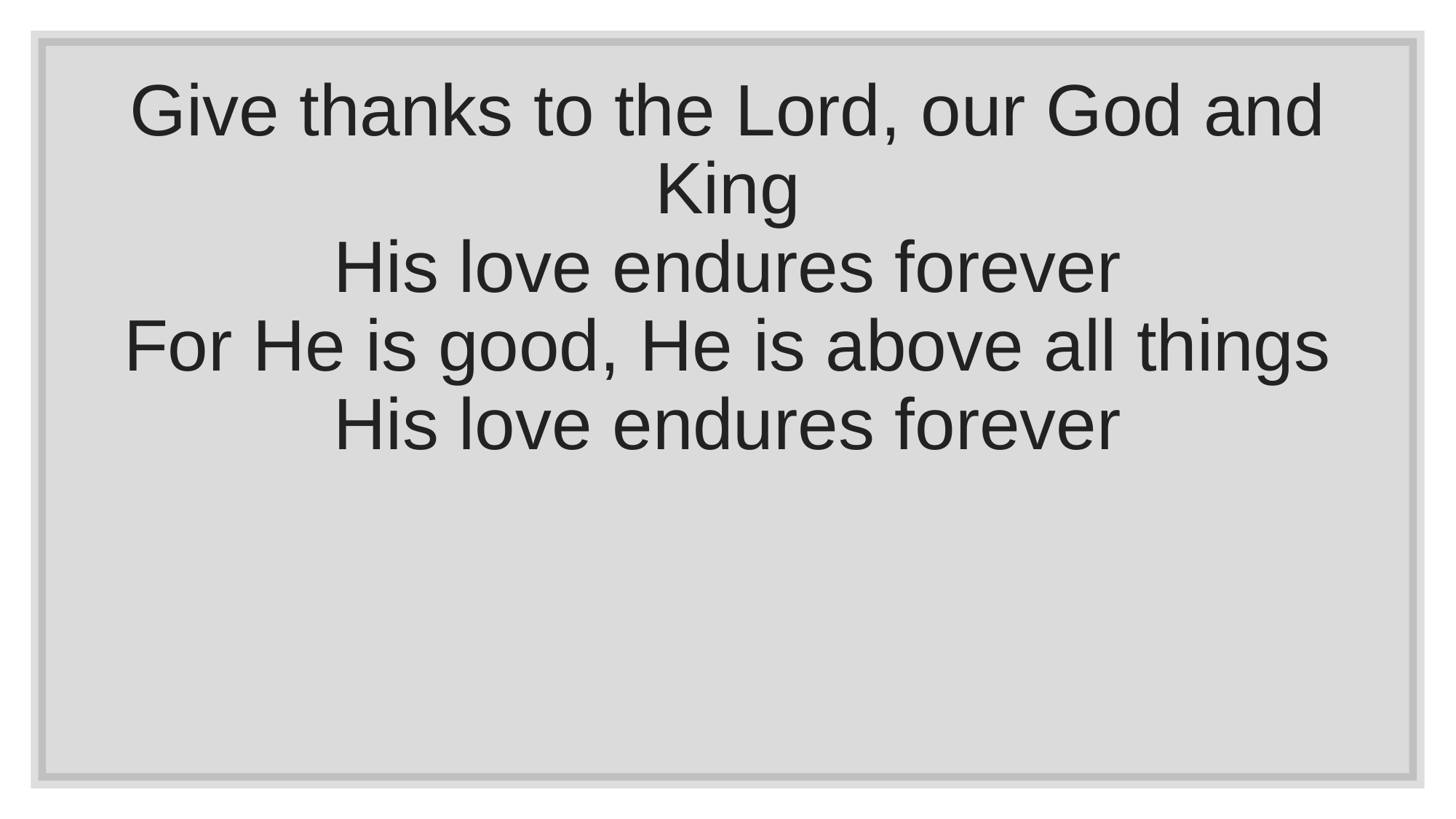

Give thanks to the Lord, our God and King
His love endures forever
For He is good, He is above all things
His love endures forever